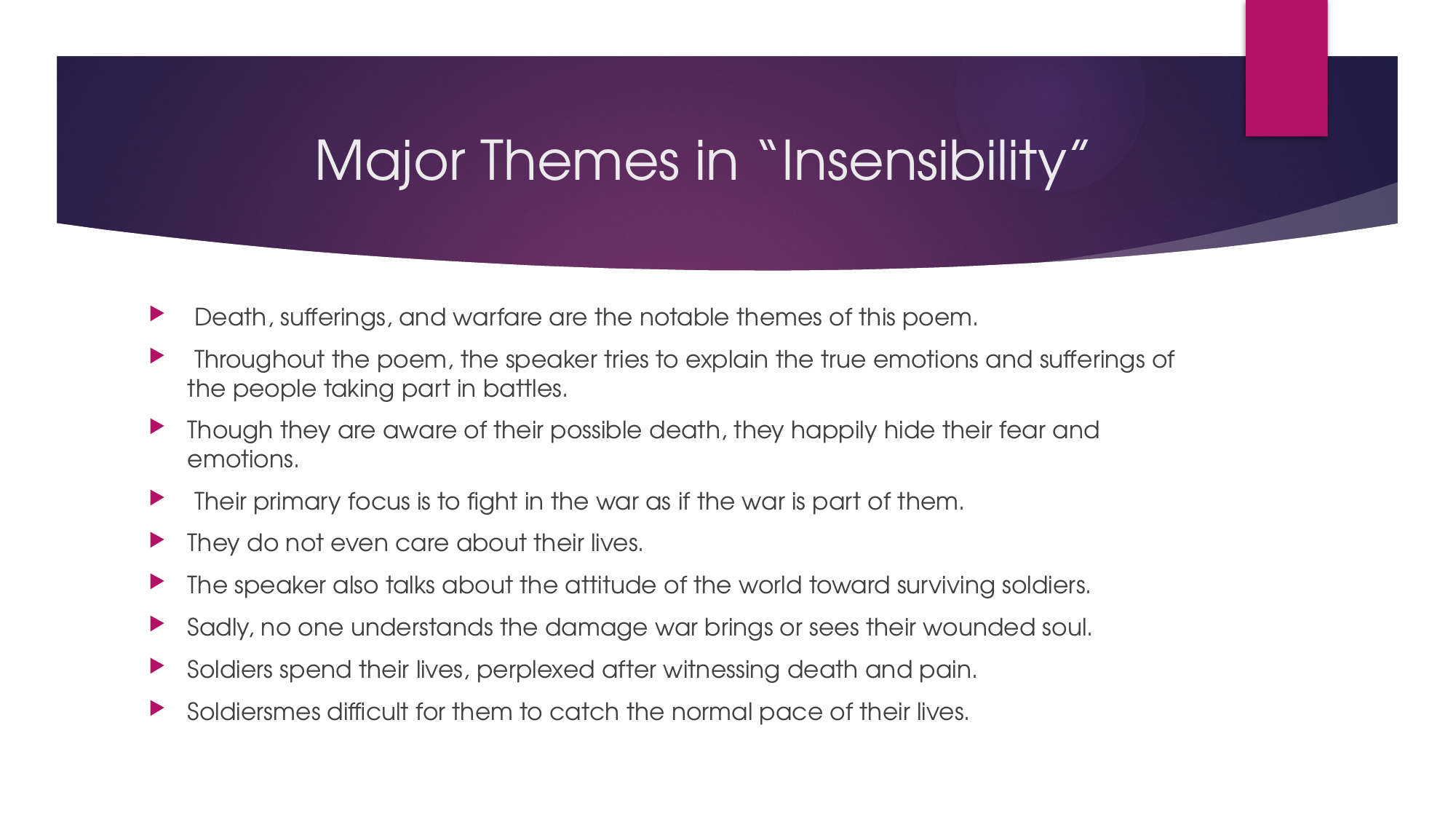

# Major Themes in “Insensibility”
 Death, sufferings, and warfare are the notable themes of this poem.
 Throughout the poem, the speaker tries to explain the true emotions and sufferings of the people taking part in battles.
Though they are aware of their possible death, they happily hide their fear and emotions.
 Their primary focus is to fight in the war as if the war is part of them.
They do not even care about their lives.
The speaker also talks about the attitude of the world toward surviving soldiers.
Sadly, no one understands the damage war brings or sees their wounded soul.
Soldiers spend their lives, perplexed after witnessing death and pain.
Soldiersmes difficult for them to catch the normal pace of their lives.